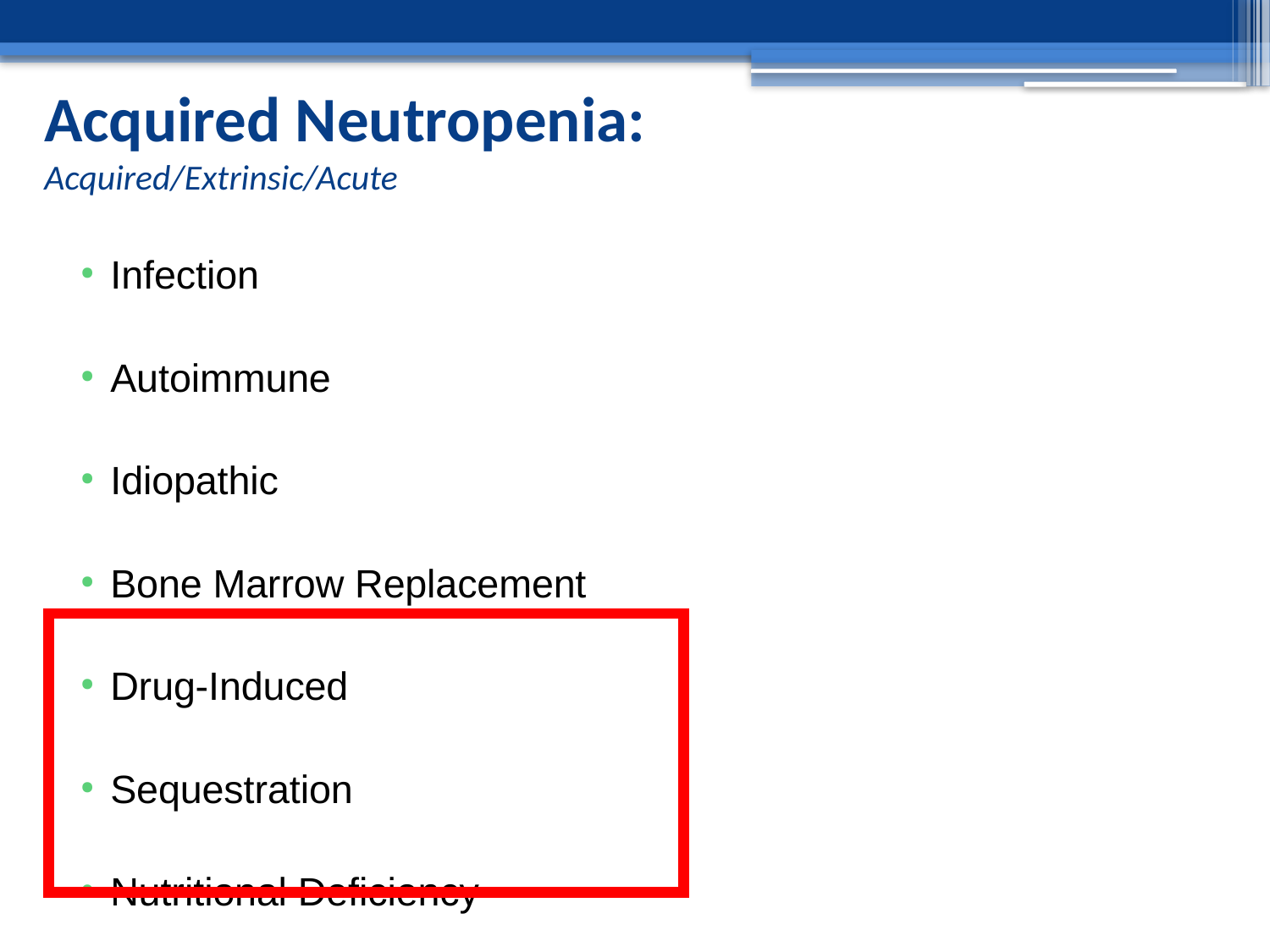

Acquired Neutropenia:
Acquired/Extrinsic/Acute
Infection

Autoimmune

Idiopathic

Bone Marrow Replacement

Drug-Induced

Sequestration

Nutritional Deficiency